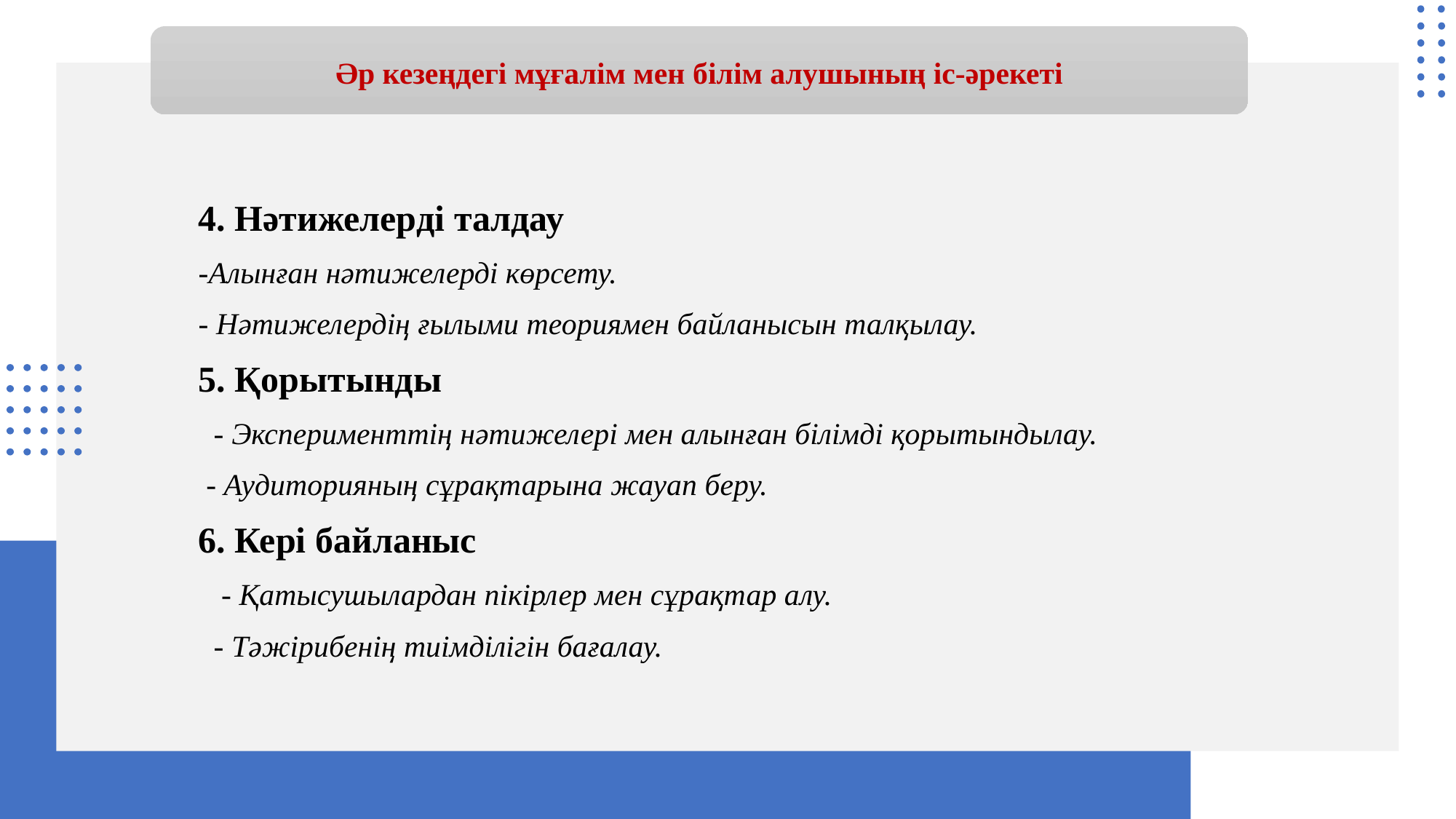

# Әр кезеңдегі мұғалім мен білім алушының іс-әрекеті

4. Нәтижелерді талдау
-Алынған нәтижелерді көрсету.
- Нәтижелердің ғылыми теориямен байланысын талқылау.
5. Қорытынды
  - Эксперименттің нәтижелері мен алынған білімді қорытындылау.
 - Аудиторияның сұрақтарына жауап беру.
6. Кері байланыс
   - Қатысушылардан пікірлер мен сұрақтар алу.
  - Тәжірибенің тиімділігін бағалау.